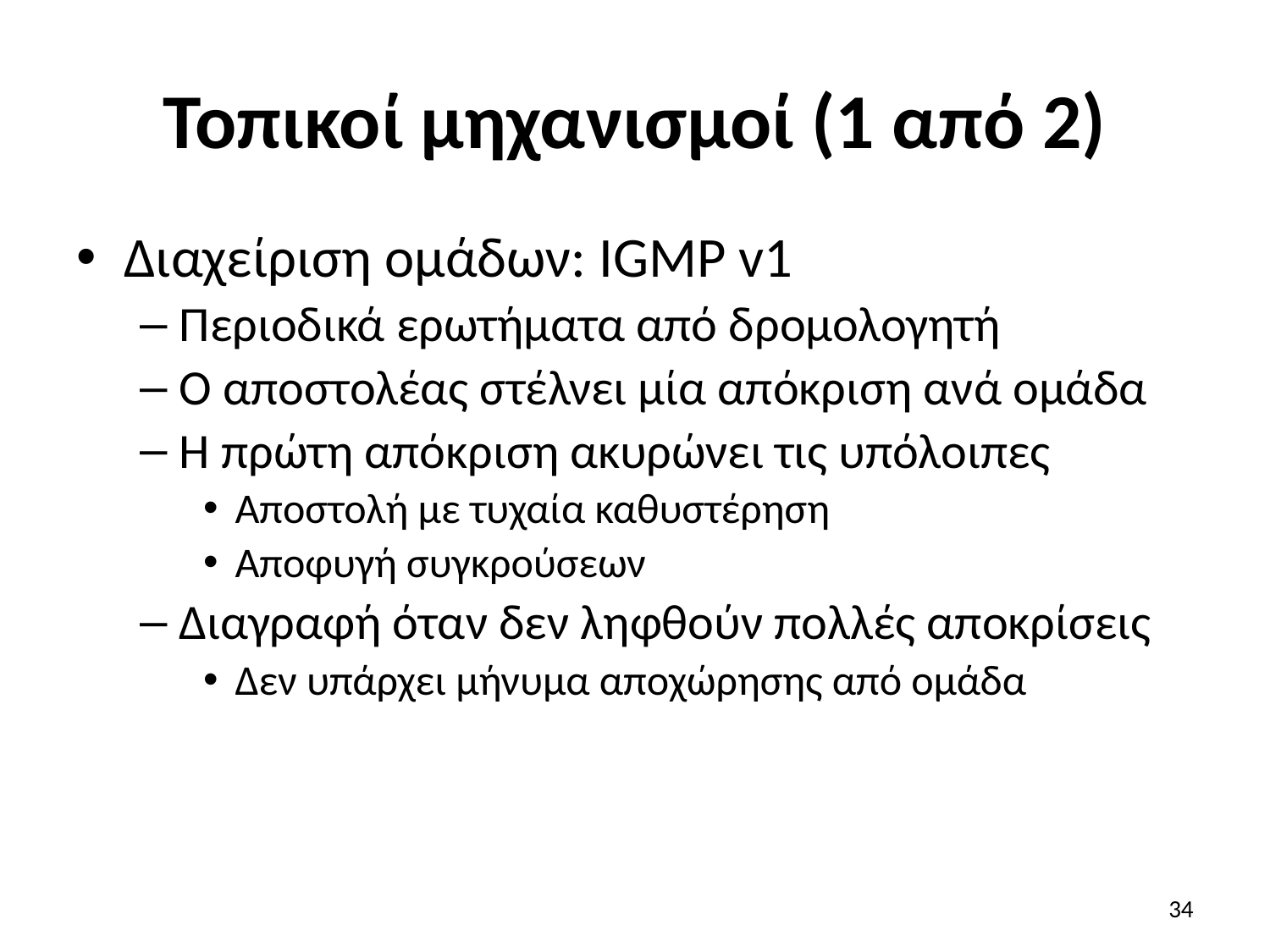

# Τοπικοί μηχανισμοί (1 από 2)
Διαχείριση ομάδων: IGMP v1
Περιοδικά ερωτήματα από δρομολογητή
Ο αποστολέας στέλνει μία απόκριση ανά ομάδα
Η πρώτη απόκριση ακυρώνει τις υπόλοιπες
Αποστολή με τυχαία καθυστέρηση
Αποφυγή συγκρούσεων
Διαγραφή όταν δεν ληφθούν πολλές αποκρίσεις
Δεν υπάρχει μήνυμα αποχώρησης από ομάδα
34